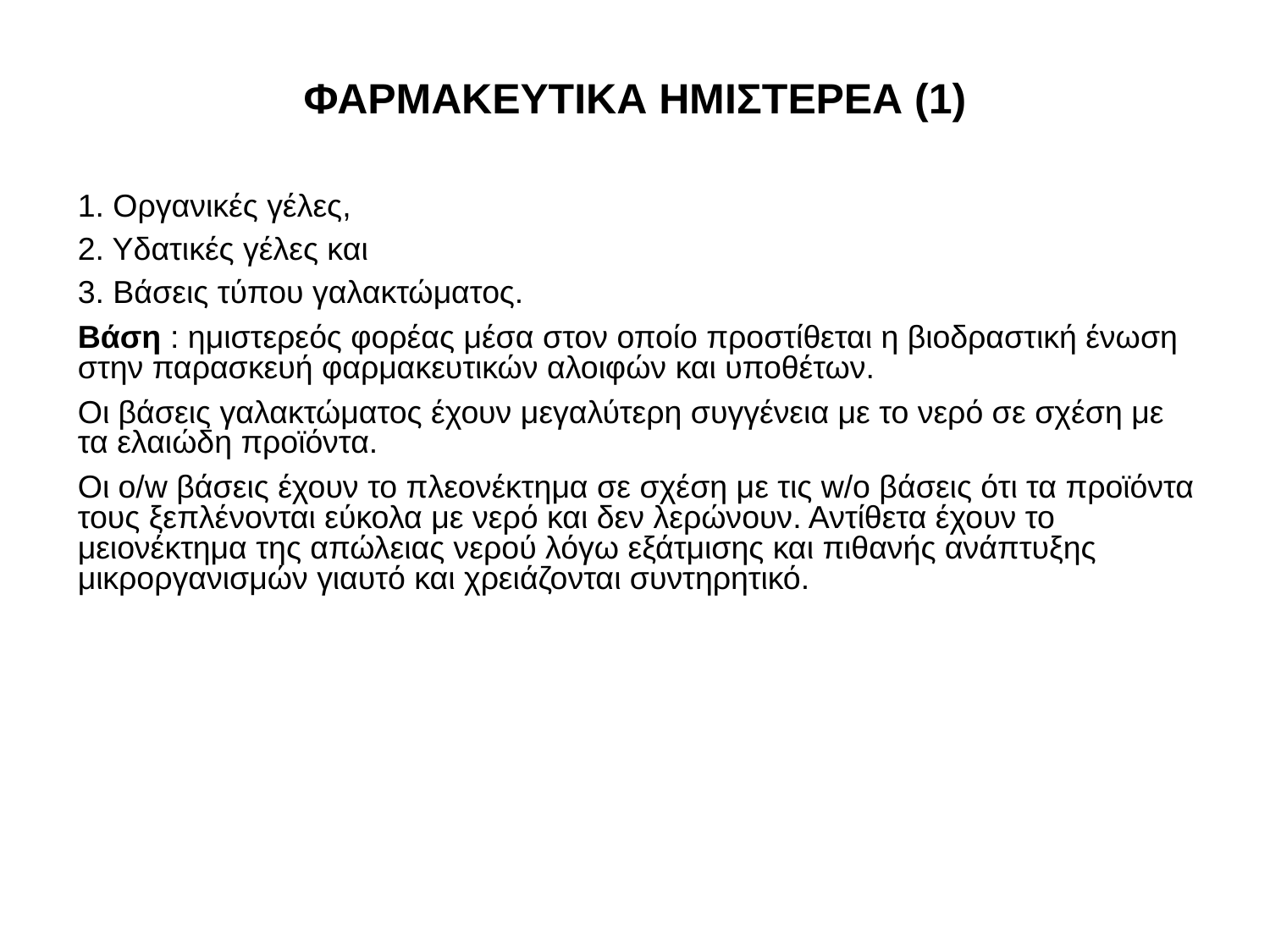

# ΦΑΡΜΑΚΕΥΤΙΚΑ ΗΜΙΣΤΕΡΕΑ (1)
1. Οργανικές γέλες,
2. Υδατικές γέλες και
3. Βάσεις τύπου γαλακτώματος.
Βάση : ημιστερεός φορέας μέσα στον οποίο προστίθεται η βιοδραστική ένωση στην παρασκευή φαρμακευτικών αλοιφών και υποθέτων.
Οι βάσεις γαλακτώματος έχουν μεγαλύτερη συγγένεια με το νερό σε σχέση με τα ελαιώδη προϊόντα.
Οι o/w βάσεις έχουν το πλεονέκτημα σε σχέση με τις w/o βάσεις ότι τα προϊόντα τους ξεπλένονται εύκολα με νερό και δεν λερώνουν. Αντίθετα έχουν το μειονέκτημα της απώλειας νερού λόγω εξάτμισης και πιθανής ανάπτυξης μικροργανισμών γιαυτό και χρειάζονται συντηρητικό.